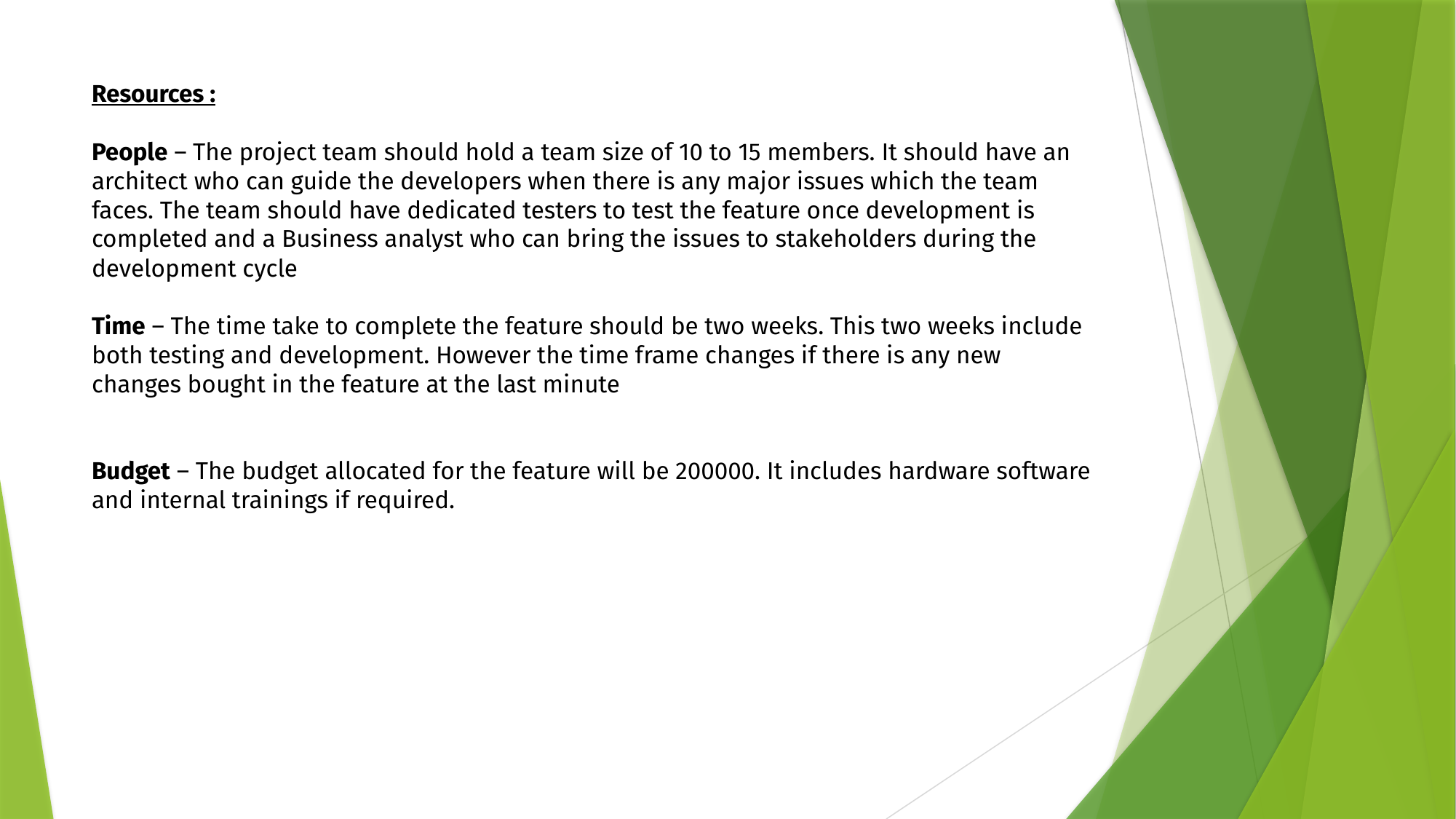

# Resources : People – The project team should hold a team size of 10 to 15 members. It should have an architect who can guide the developers when there is any major issues which the team faces. The team should have dedicated testers to test the feature once development is completed and a Business analyst who can bring the issues to stakeholders during the development cycle Time – The time take to complete the feature should be two weeks. This two weeks include both testing and development. However the time frame changes if there is any new changes bought in the feature at the last minute Budget – The budget allocated for the feature will be 200000. It includes hardware software and internal trainings if required.